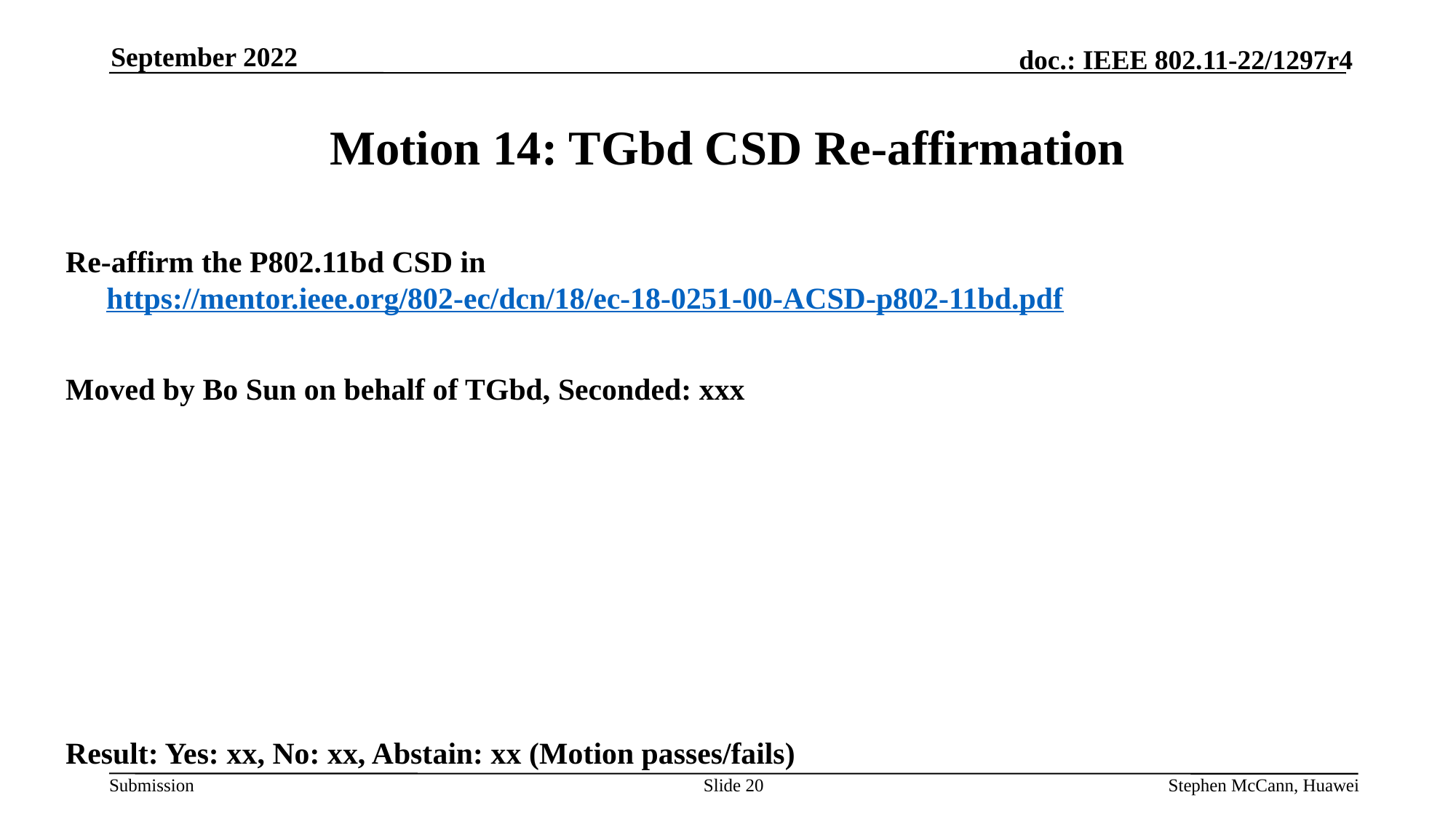

September 2022
# Motion 14: TGbd CSD Re-affirmation
Re-affirm the P802.11bd CSD in https://mentor.ieee.org/802-ec/dcn/18/ec-18-0251-00-ACSD-p802-11bd.pdf

Moved by Bo Sun on behalf of TGbd, Seconded: xxx

Result: Yes: xx, No: xx, Abstain: xx (Motion passes/fails)

Slide 20
Stephen McCann, Huawei